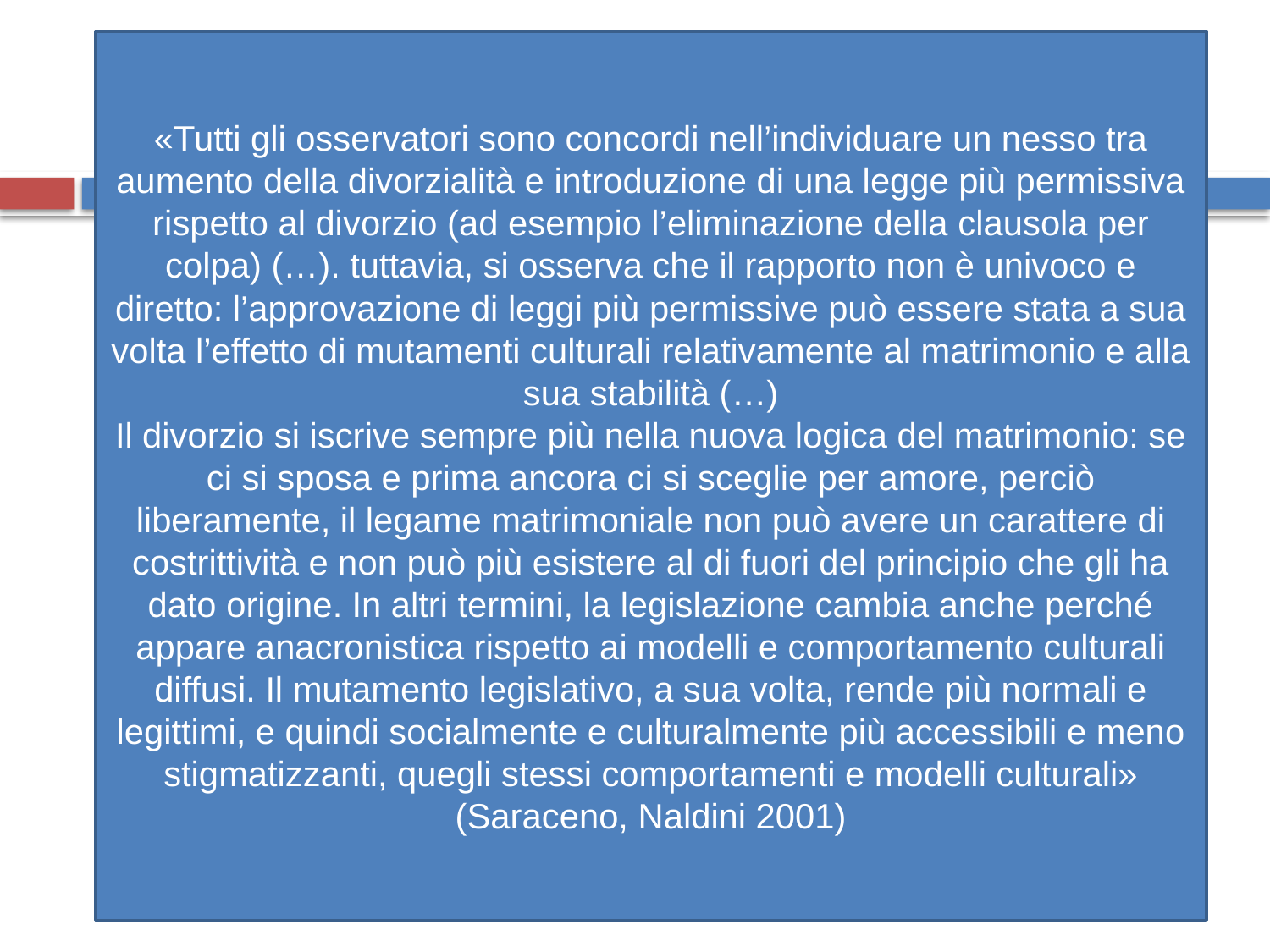

«Tutti gli osservatori sono concordi nell’individuare un nesso tra aumento della divorzialità e introduzione di una legge più permissiva rispetto al divorzio (ad esempio l’eliminazione della clausola per colpa) (…). tuttavia, si osserva che il rapporto non è univoco e diretto: l’approvazione di leggi più permissive può essere stata a sua volta l’effetto di mutamenti culturali relativamente al matrimonio e alla sua stabilità (…)
Il divorzio si iscrive sempre più nella nuova logica del matrimonio: se ci si sposa e prima ancora ci si sceglie per amore, perciò liberamente, il legame matrimoniale non può avere un carattere di costrittività e non può più esistere al di fuori del principio che gli ha dato origine. In altri termini, la legislazione cambia anche perché appare anacronistica rispetto ai modelli e comportamento culturali diffusi. Il mutamento legislativo, a sua volta, rende più normali e legittimi, e quindi socialmente e culturalmente più accessibili e meno stigmatizzanti, quegli stessi comportamenti e modelli culturali»
(Saraceno, Naldini 2001)